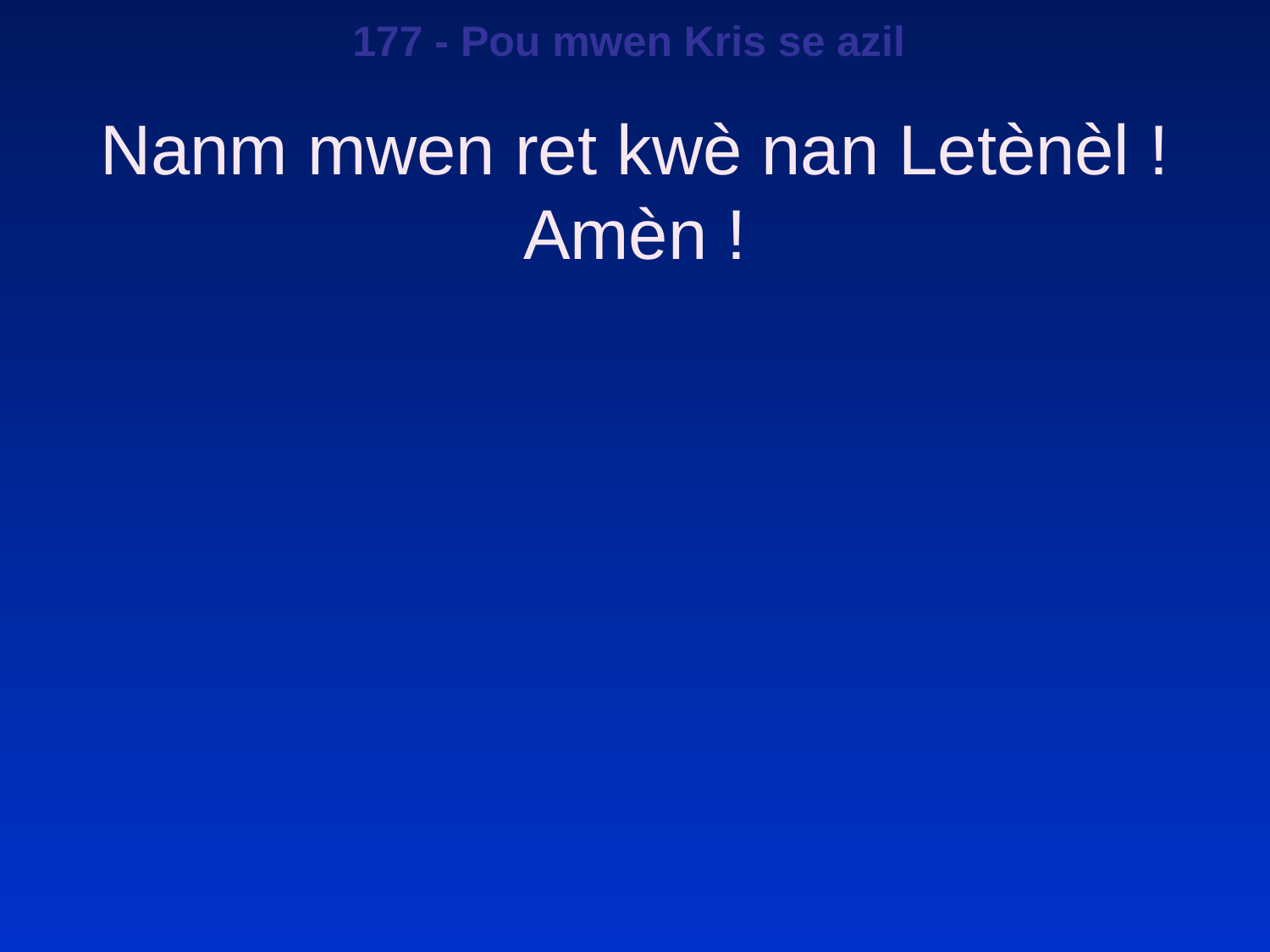

177 - Pou mwen Kris se azil
Nanm mwen ret kwè nan Letènèl !
Amèn !